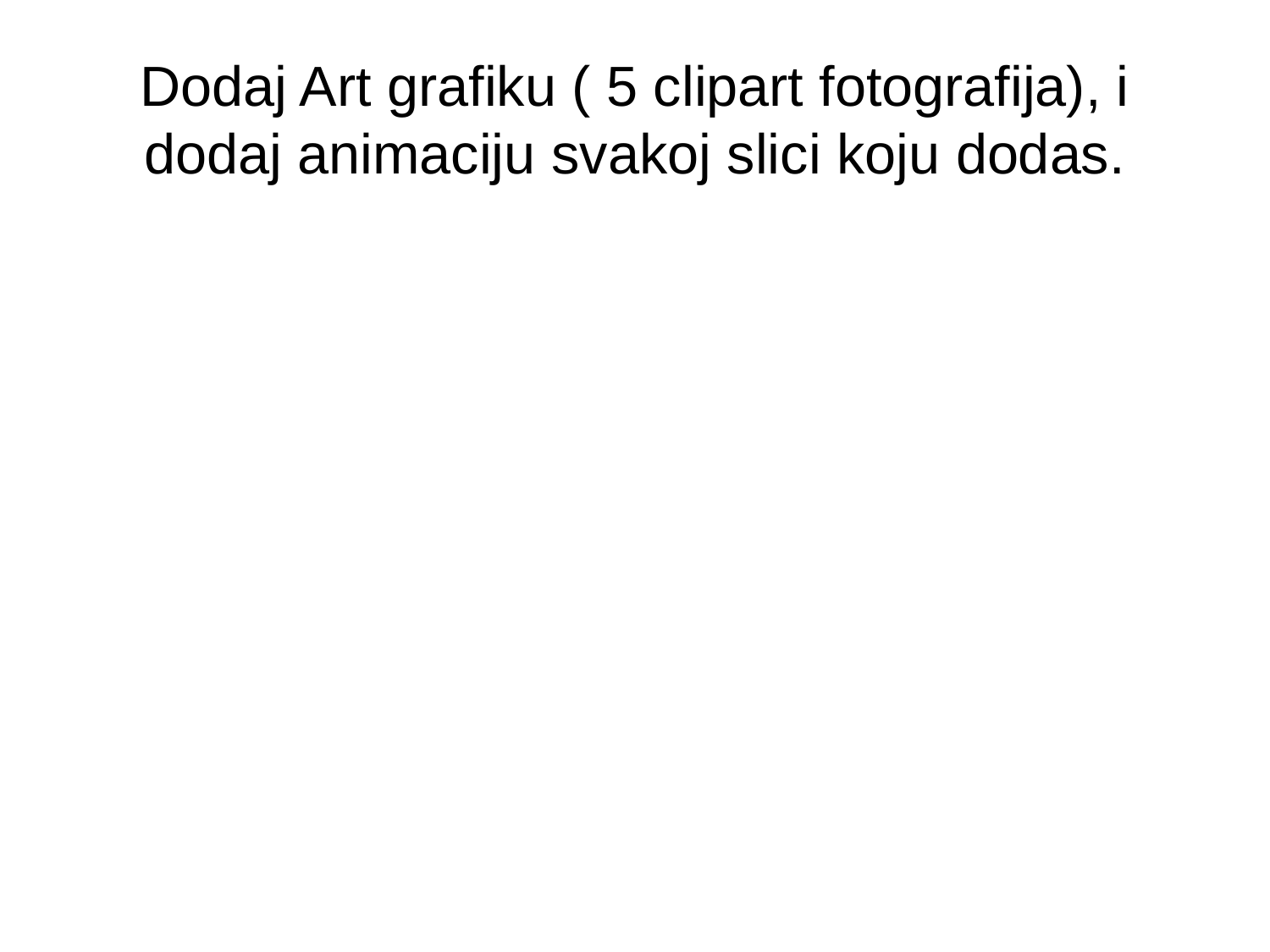

# Dodaj Art grafiku ( 5 clipart fotografija), i dodaj animaciju svakoj slici koju dodas.